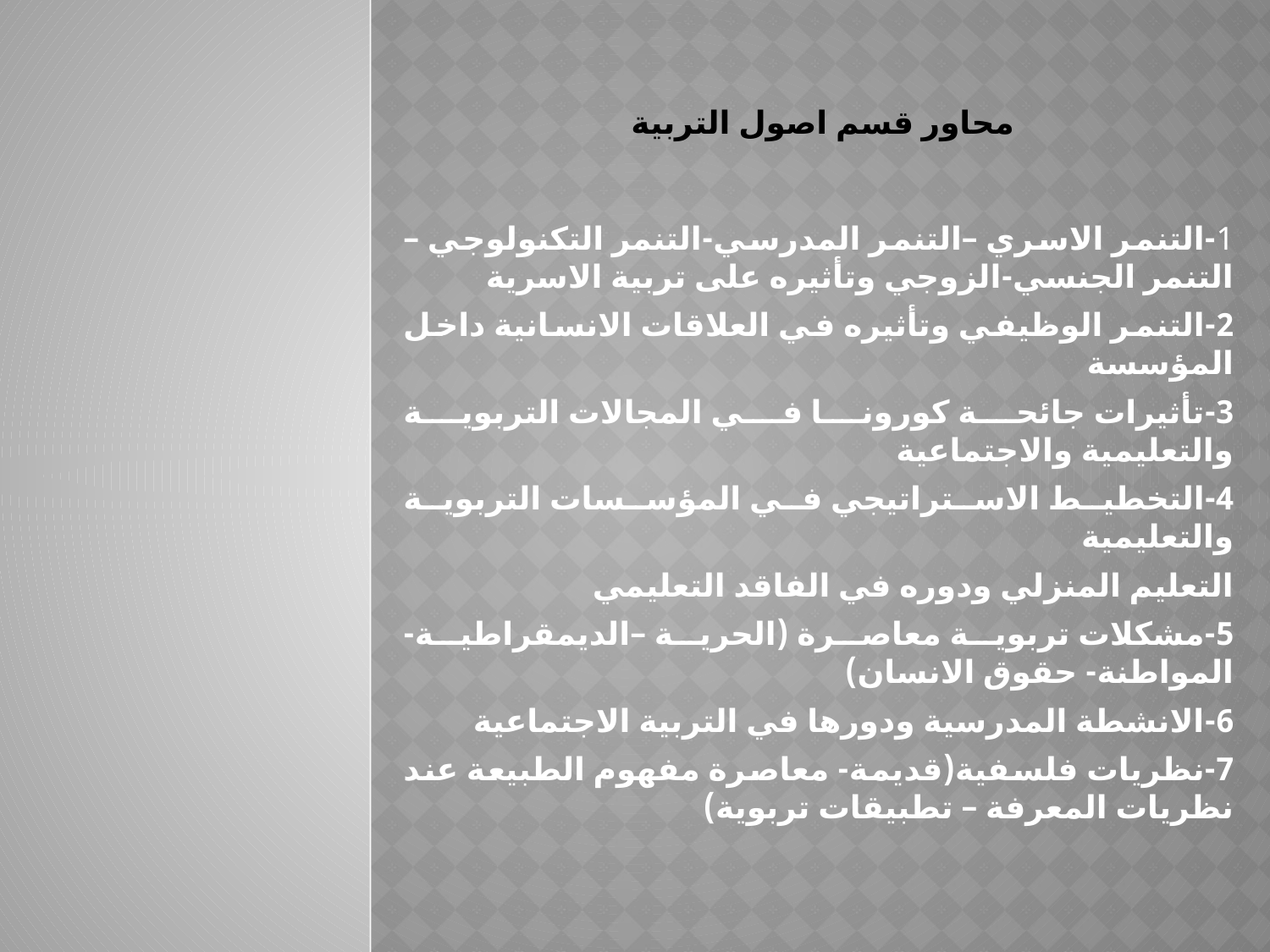

# محاور قسم اصول التربية
1-التنمر الاسري –التنمر المدرسي-التنمر التكنولوجي –التنمر الجنسي-الزوجي وتأثيره على تربية الاسرية
2-التنمر الوظيفي وتأثيره في العلاقات الانسانية داخل المؤسسة
3-تأثيرات جائحة كورونا في المجالات التربوية والتعليمية والاجتماعية
4-التخطيط الاستراتيجي في المؤسسات التربوية والتعليمية
التعليم المنزلي ودوره في الفاقد التعليمي
5-مشكلات تربوية معاصرة (الحرية –الديمقراطية- المواطنة- حقوق الانسان)
6-الانشطة المدرسية ودورها في التربية الاجتماعية
7-نظريات فلسفية(قديمة- معاصرة مفهوم الطبيعة عند نظريات المعرفة – تطبيقات تربوية)